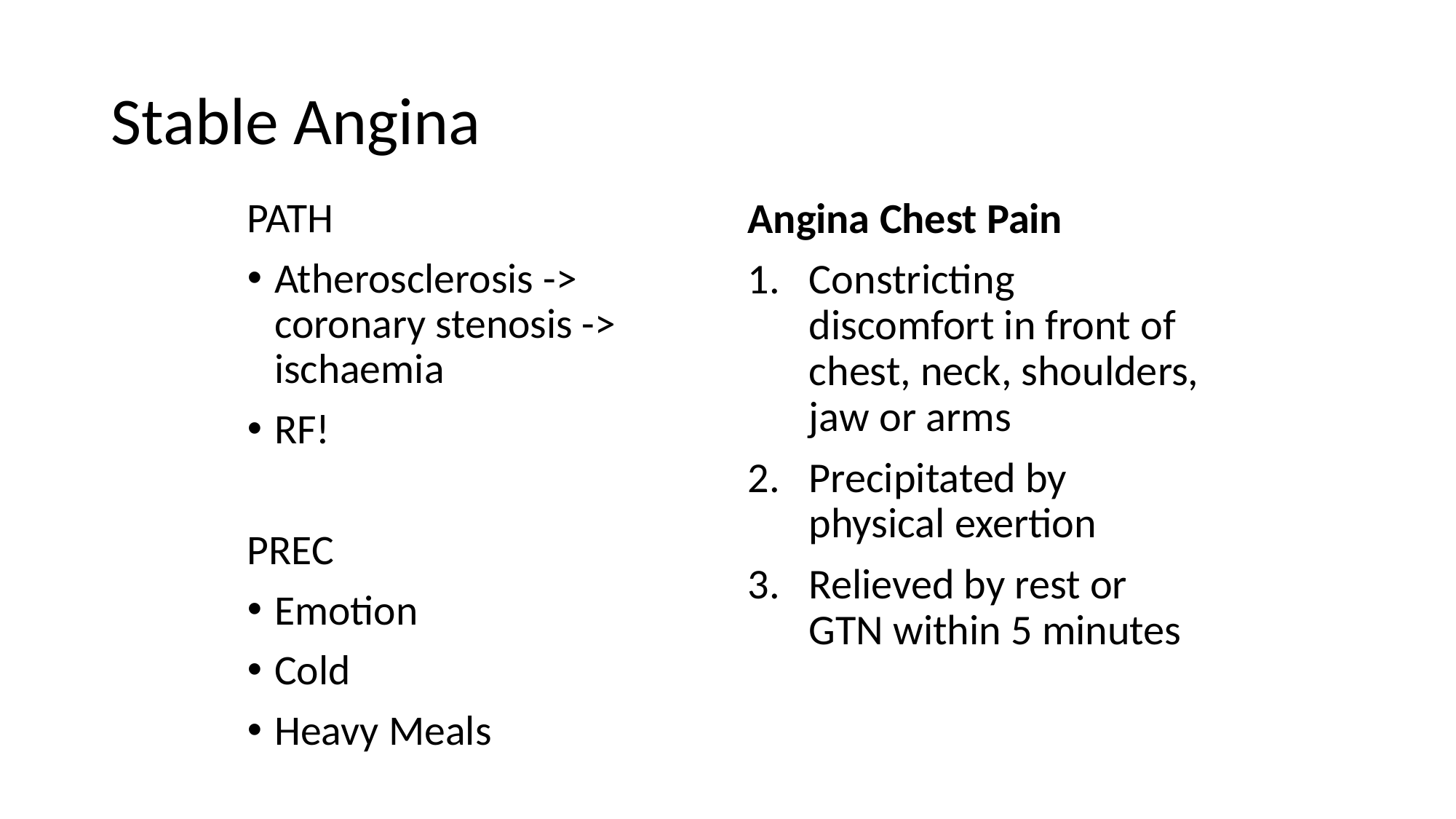

# Stable Angina
PATH
Atherosclerosis -> coronary stenosis -> ischaemia
RF!

PREC
Emotion
Cold
Heavy Meals

Angina Chest Pain
Constricting discomfort in front of chest, neck, shoulders, jaw or arms
Precipitated by physical exertion
Relieved by rest or GTN within 5 minutes